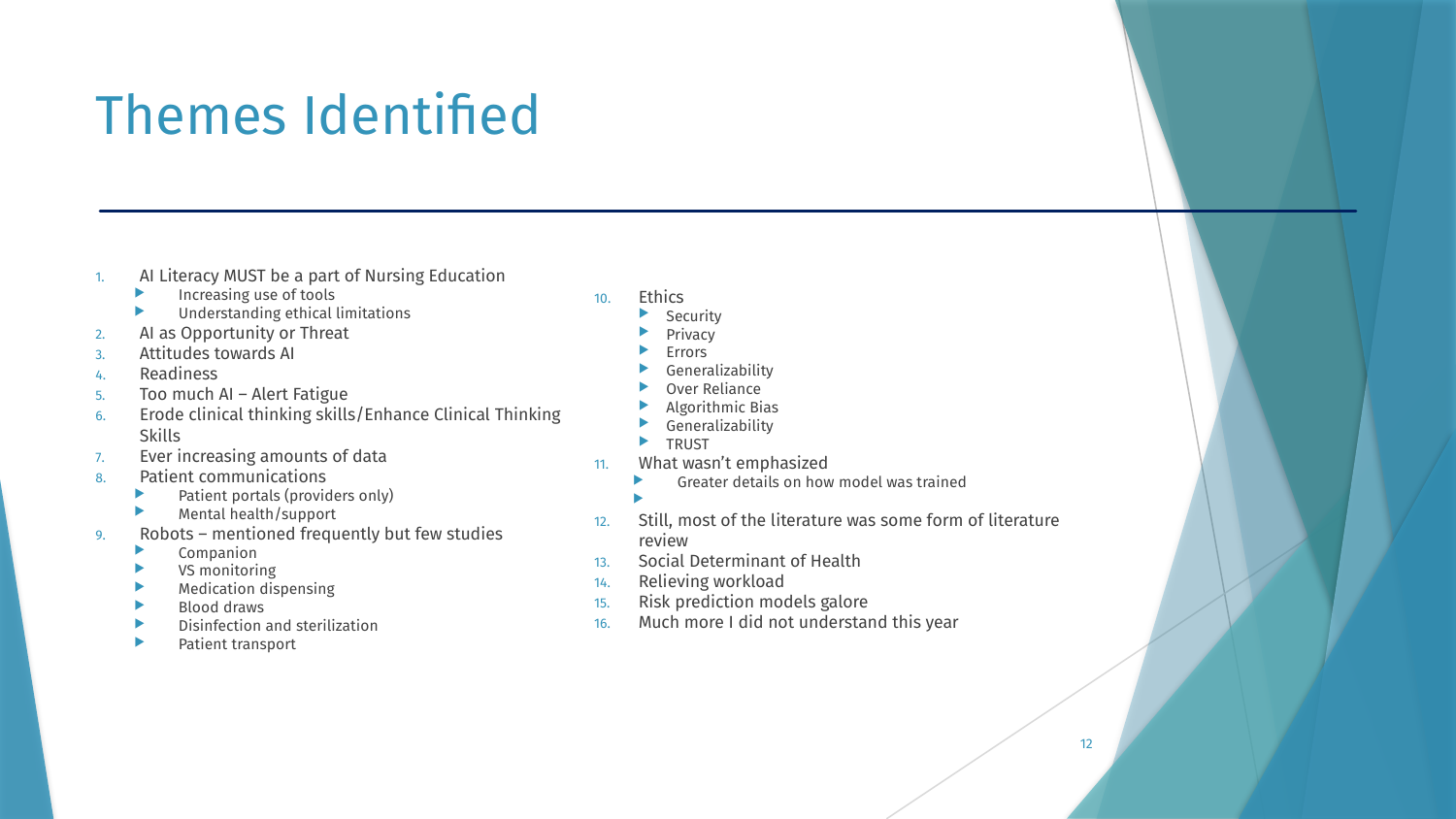

# Themes Identified
AI Literacy MUST be a part of Nursing Education
Increasing use of tools
Understanding ethical limitations
AI as Opportunity or Threat
Attitudes towards AI
Readiness
Too much AI – Alert Fatigue
Erode clinical thinking skills/Enhance Clinical Thinking Skills
Ever increasing amounts of data
Patient communications
Patient portals (providers only)
Mental health/support
Robots – mentioned frequently but few studies
Companion
VS monitoring
Medication dispensing
Blood draws
Disinfection and sterilization
Patient transport

Ethics
Security
Privacy
Errors
Generalizability
Over Reliance
Algorithmic Bias
Generalizability
TRUST
What wasn’t emphasized
Greater details on how model was trained

Still, most of the literature was some form of literature review
Social Determinant of Health
Relieving workload
Risk prediction models galore
Much more I did not understand this year

12